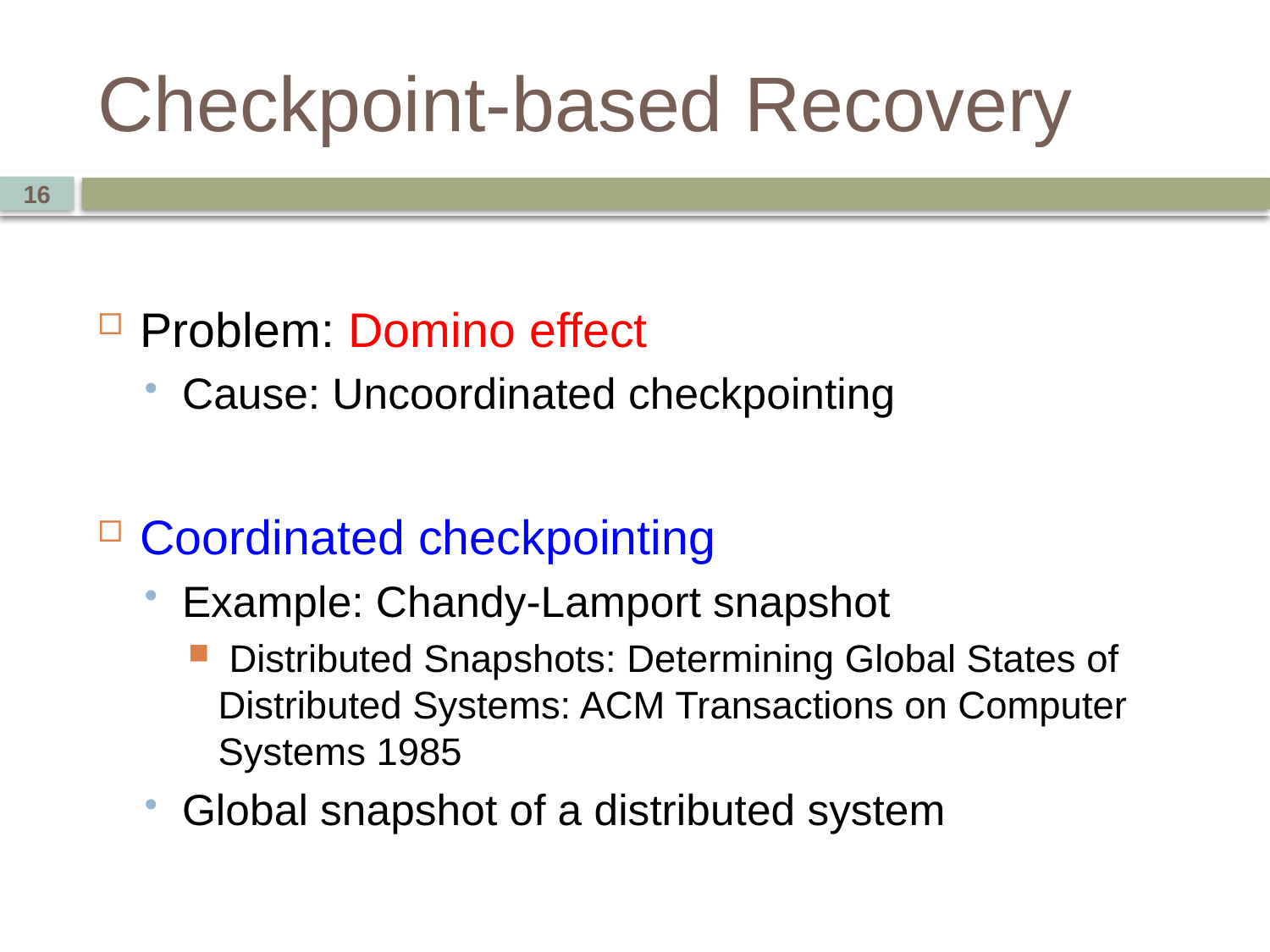

# Checkpoint-based Recovery
16

Problem: Domino effect
Cause: Uncoordinated checkpointing

Coordinated checkpointing
Example: Chandy-Lamport snapshot
 Distributed Snapshots: Determining Global States of Distributed Systems: ACM Transactions on Computer Systems 1985
Global snapshot of a distributed system